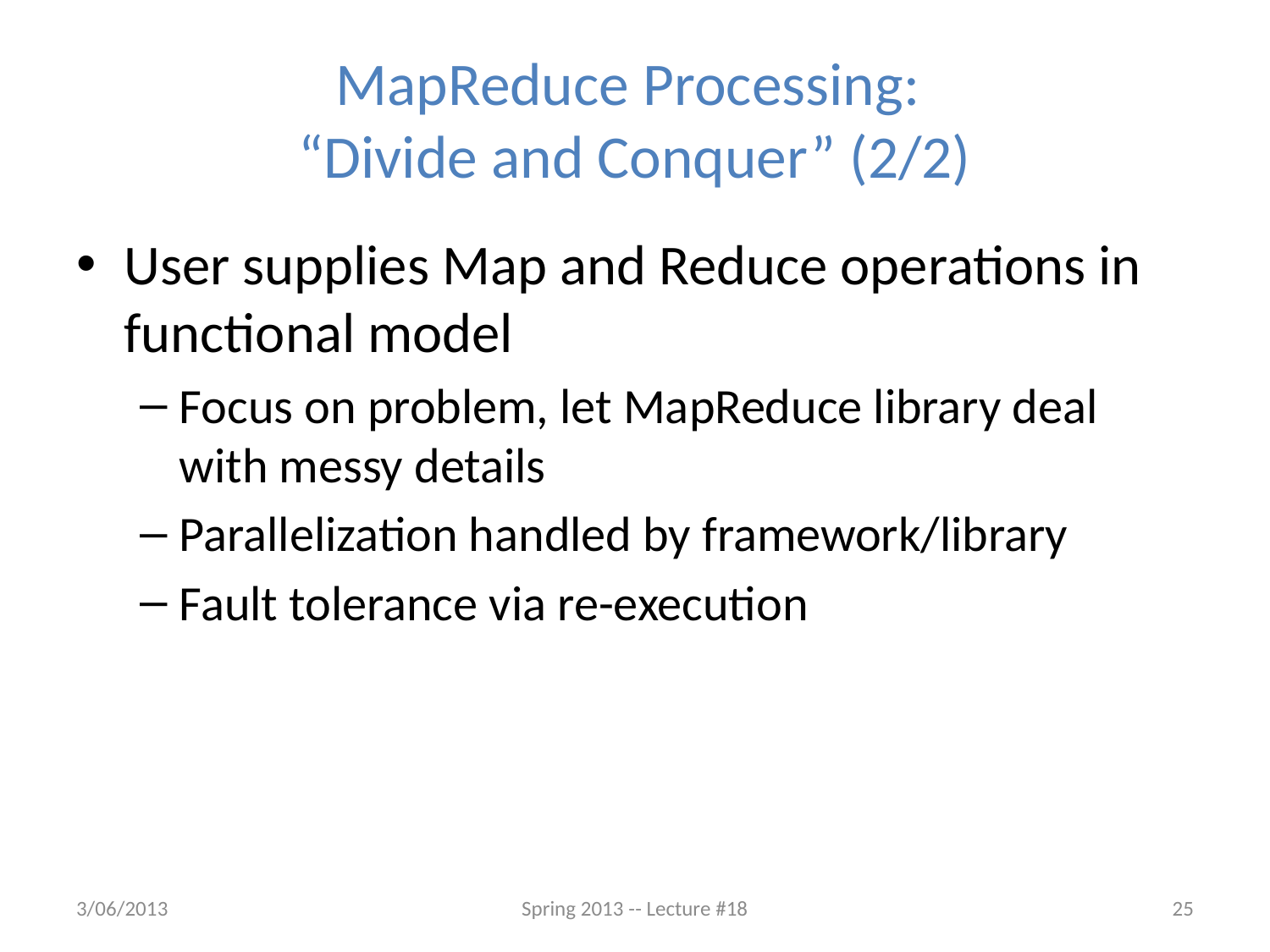

# MapReduce Processing: “Divide and Conquer” (2/2)
User supplies Map and Reduce operations in functional model
Focus on problem, let MapReduce library deal with messy details
Parallelization handled by framework/library
Fault tolerance via re-execution

3/06/2013
Spring 2013 -- Lecture #18
25